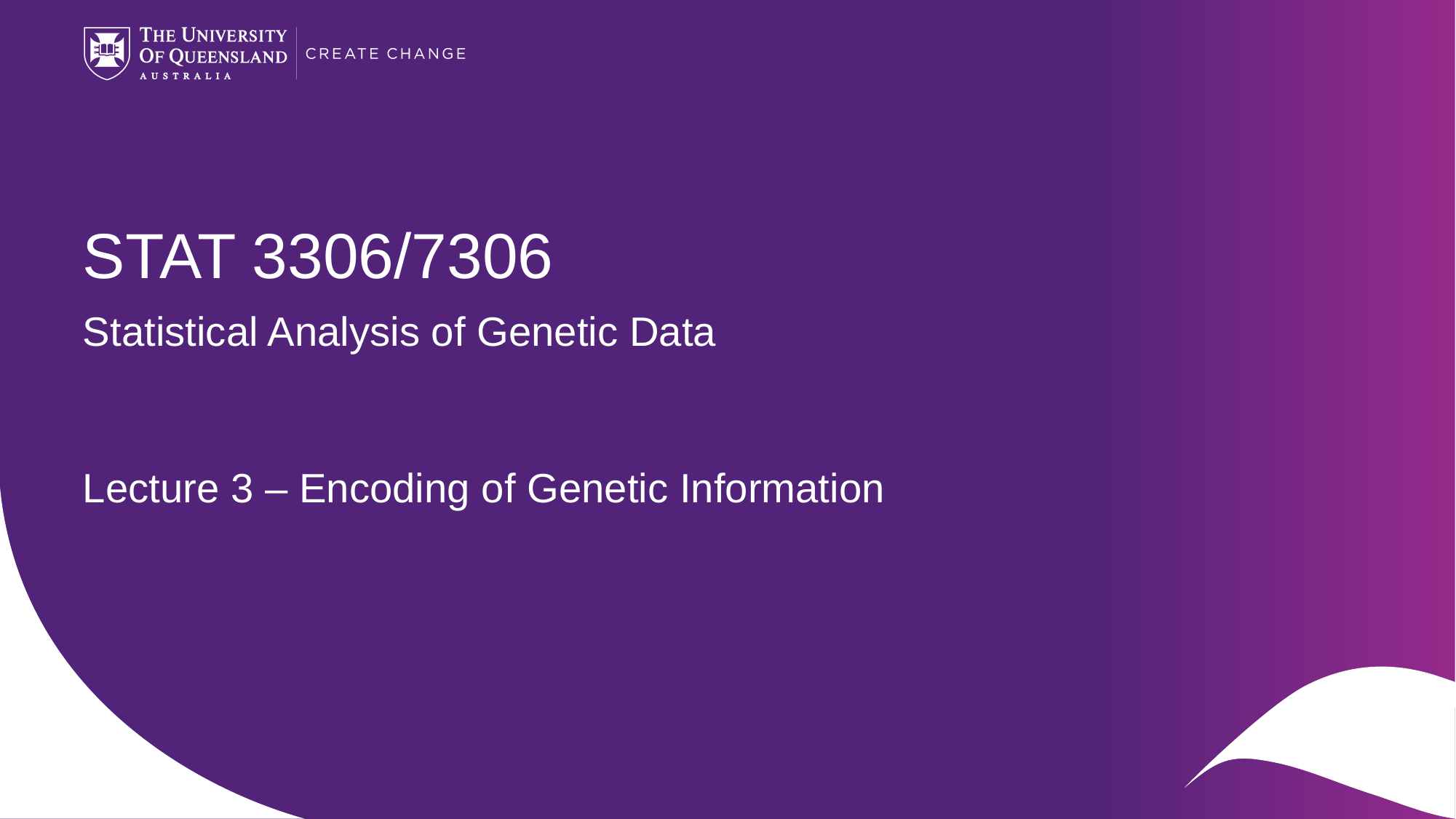

STAT 3306/7306
Statistical Analysis of Genetic Data
Lecture 3 – Encoding of Genetic Information